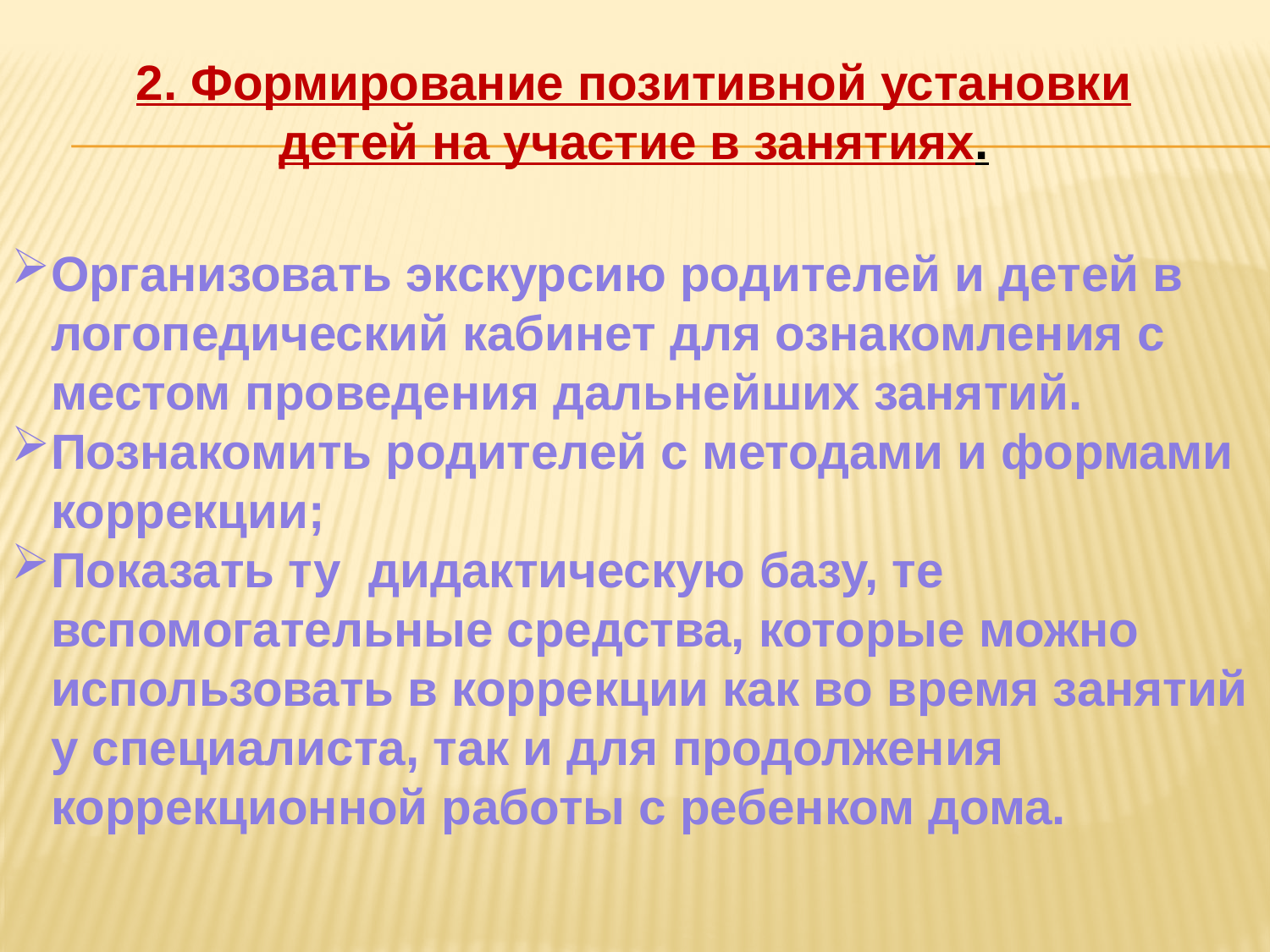

2. Формирование позитивной установки детей на участие в занятиях.
Организовать экскурсию родителей и детей в логопедический кабинет для ознакомления с местом проведения дальнейших занятий.
Познакомить родителей с методами и формами коррекции;
Показать ту  дидактическую базу, те вспомогательные средства, которые можно использовать в коррекции как во время занятий у специалиста, так и для продолжения коррекционной работы с ребенком дома.